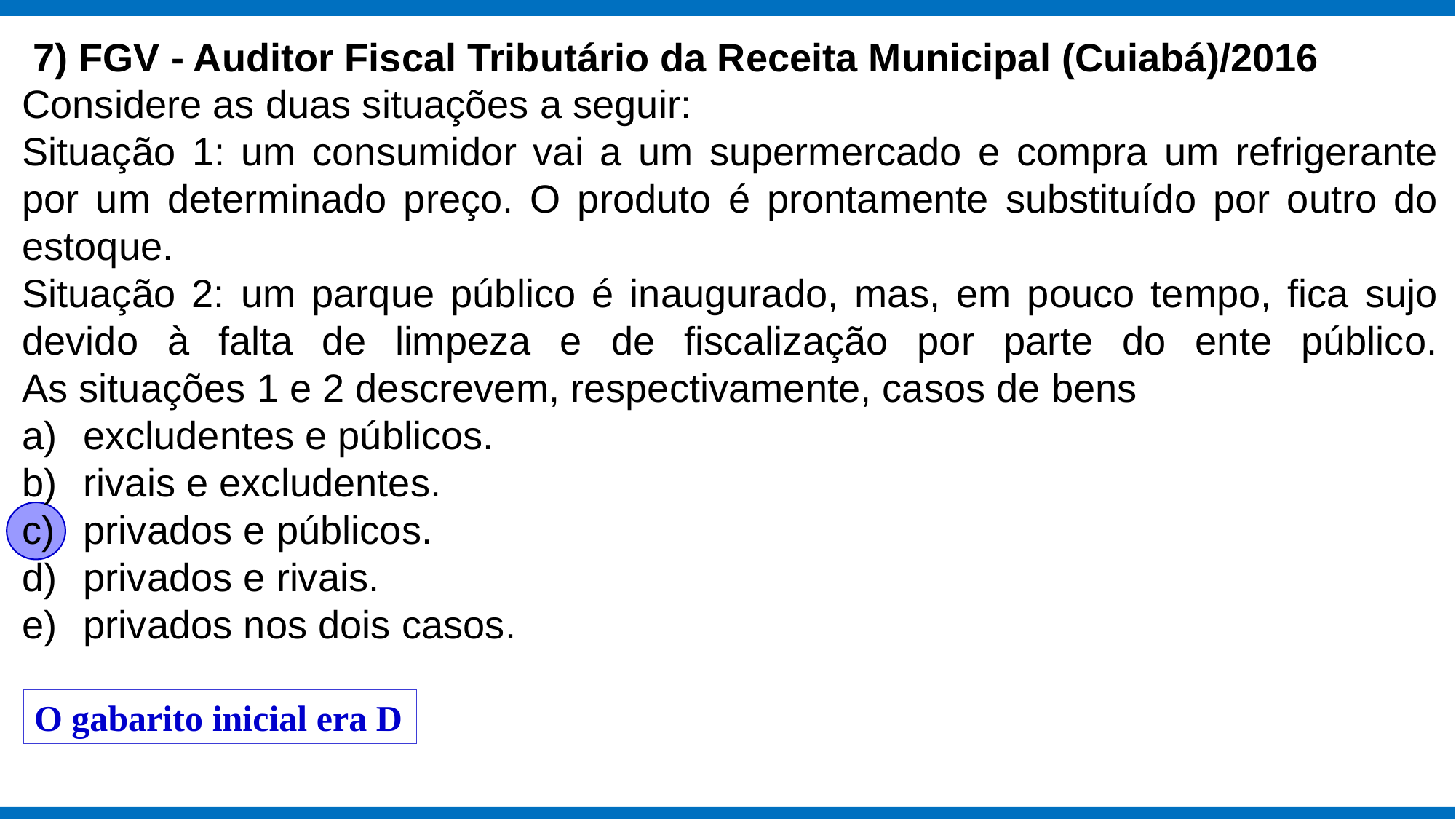

7) FGV - Auditor Fiscal Tributário da Receita Municipal (Cuiabá)/2016
Considere as duas situações a seguir:
Situação 1: um consumidor vai a um supermercado e compra um refrigerante por um determinado preço. O produto é prontamente substituído por outro do estoque.
Situação 2: um parque público é inaugurado, mas, em pouco tempo, fica sujo devido à falta de limpeza e de fiscalização por parte do ente público.
As situações 1 e 2 descrevem, respectivamente, casos de bens
excludentes e públicos.
rivais e excludentes.
privados e públicos.
privados e rivais.
privados nos dois casos.

O gabarito inicial era D